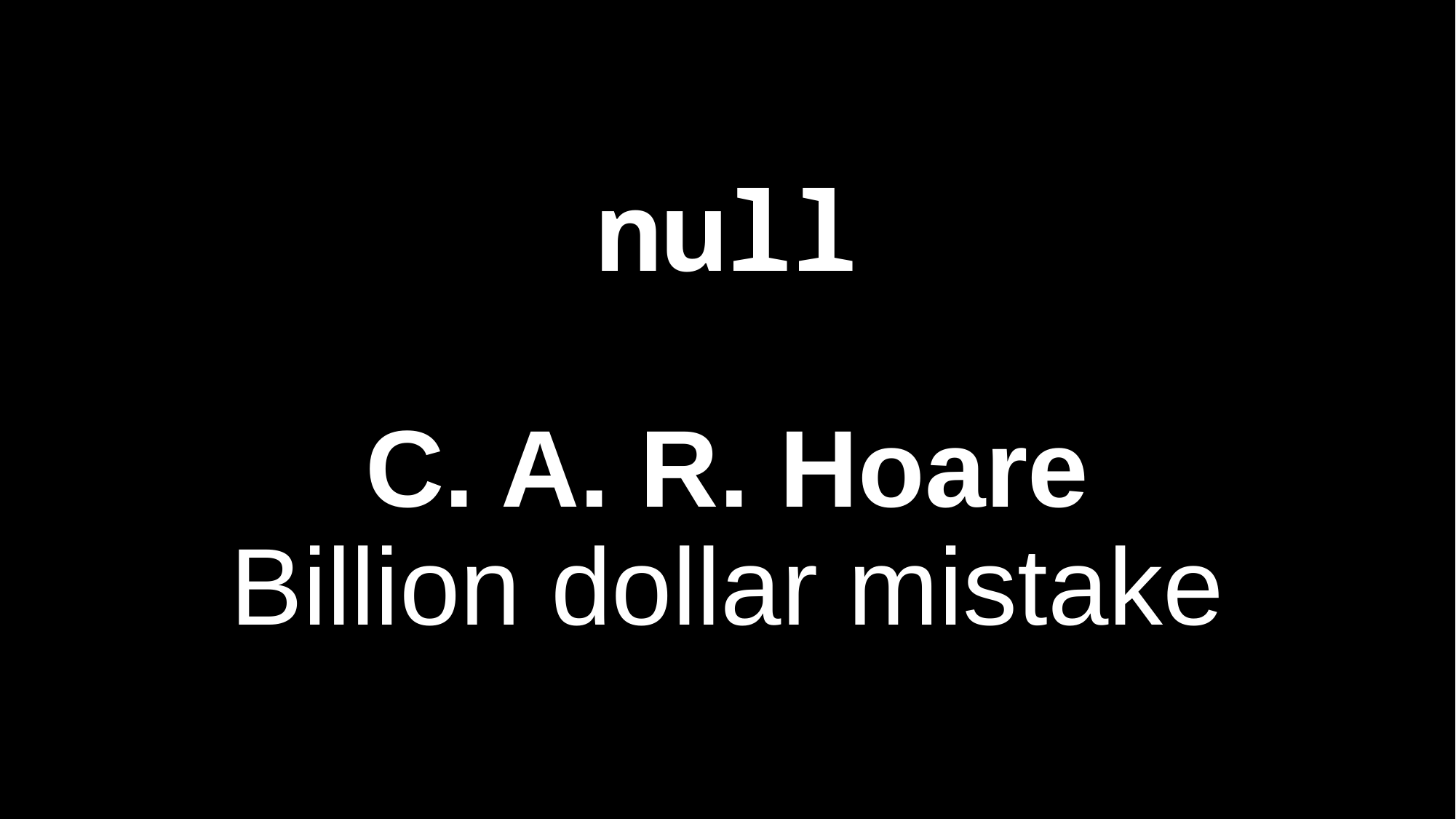

# null C. A. R. Hoare Billion dollar mistake